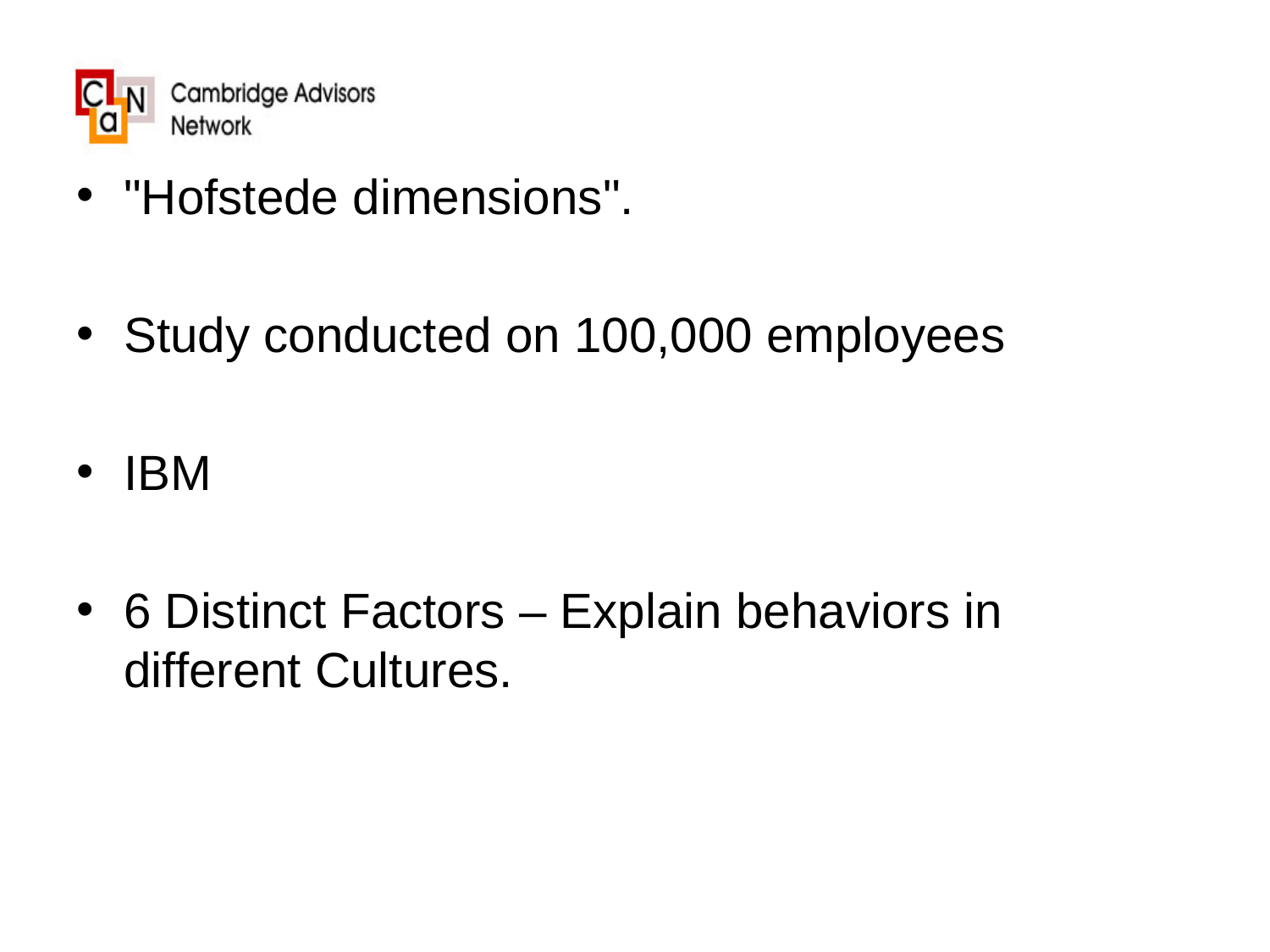

"Hofstede dimensions".

Study conducted on 100,000 employees

IBM

6 Distinct Factors – Explain behaviors in different Cultures.